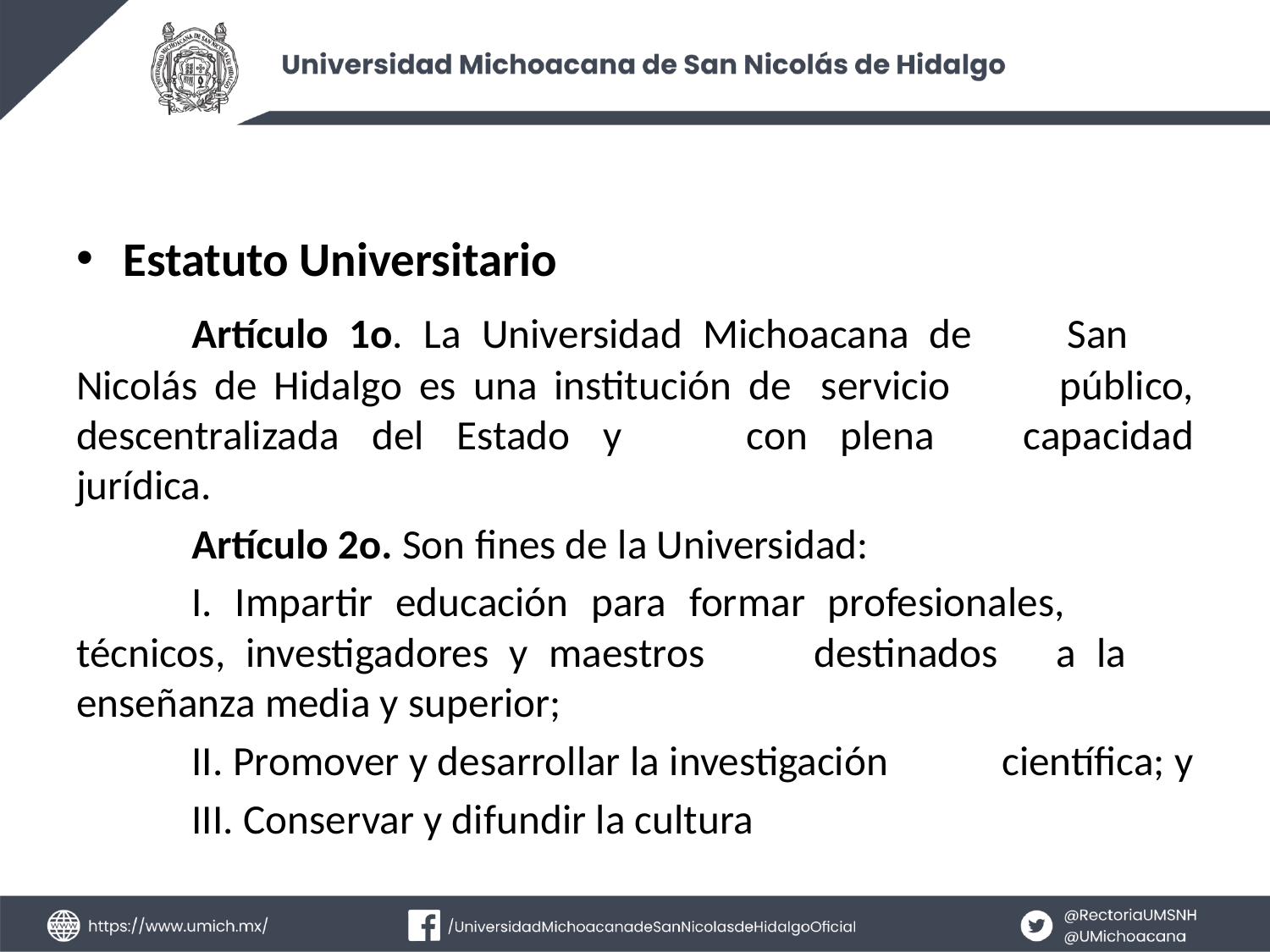

#
Estatuto Universitario
	Artículo 1o. La Universidad Michoacana de 	San 	Nicolás de Hidalgo es una institución de 	servicio 	público, descentralizada del Estado y 	con plena 	capacidad jurídica.
	Artículo 2o. Son fines de la Universidad:
	I. Impartir educación para formar profesionales, 	técnicos, investigadores y maestros 	destinados 	a la 	enseñanza media y superior;
	II. Promover y desarrollar la investigación 	científica; y
	III. Conservar y difundir la cultura